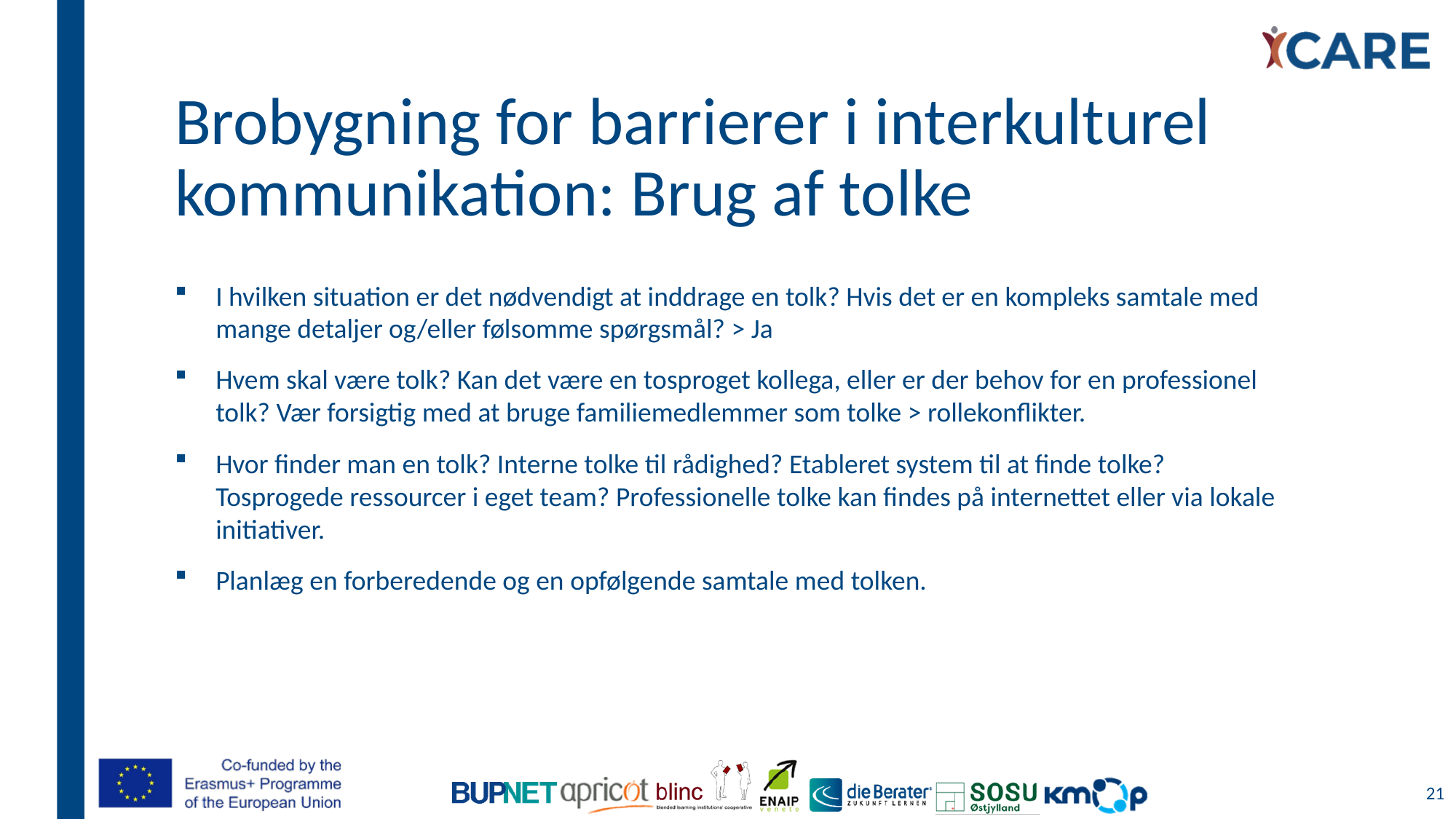

# Brobygning for barrierer i interkulturel kommunikation: Brug af tolke
I hvilken situation er det nødvendigt at inddrage en tolk? Hvis det er en kompleks samtale med mange detaljer og/eller følsomme spørgsmål? > Ja
Hvem skal være tolk? Kan det være en tosproget kollega, eller er der behov for en professionel tolk? Vær forsigtig med at bruge familiemedlemmer som tolke > rollekonflikter.
Hvor finder man en tolk? Interne tolke til rådighed? Etableret system til at finde tolke? Tosprogede ressourcer i eget team? Professionelle tolke kan findes på internettet eller via lokale initiativer.
Planlæg en forberedende og en opfølgende samtale med tolken.
21